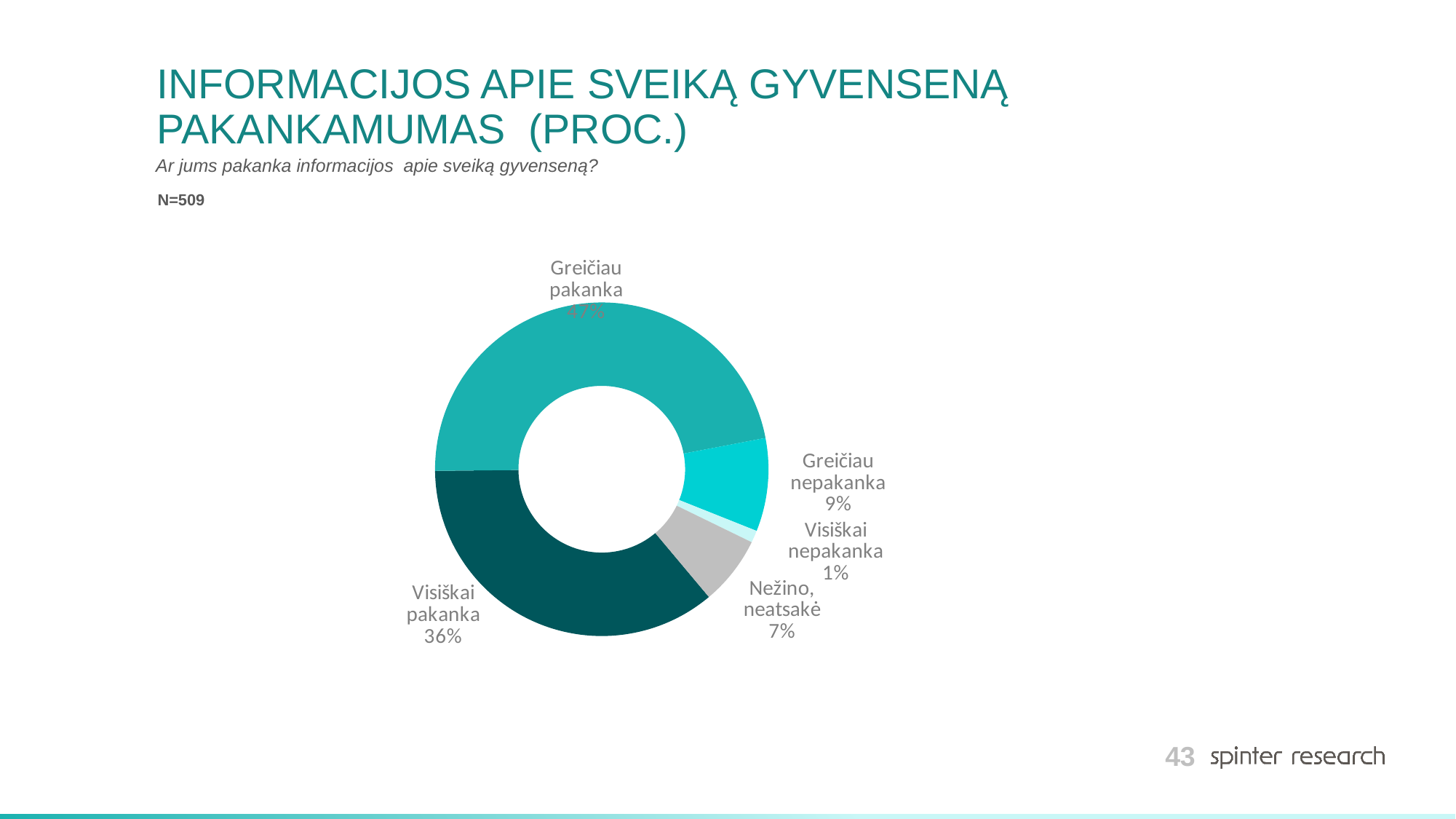

# INFORMACIJOS APIE SVEIKĄ GYVENSENĄ PAKANKAMUMAS  (PROC.)
Ar jums pakanka informacijos  apie sveiką gyvenseną?
N=509

### Chart

| Category | Series 1 |
|---|---|
| Visiškai pakanka | 35.952848722986246 |
| Greičiau pakanka | 47.151277013752456 |
| Greičiau nepakanka | 9.037328094302556 |
| Visiškai nepakanka | 1.1787819253438114 |
| Nežino, neatsakė | 6.679764243614931 |